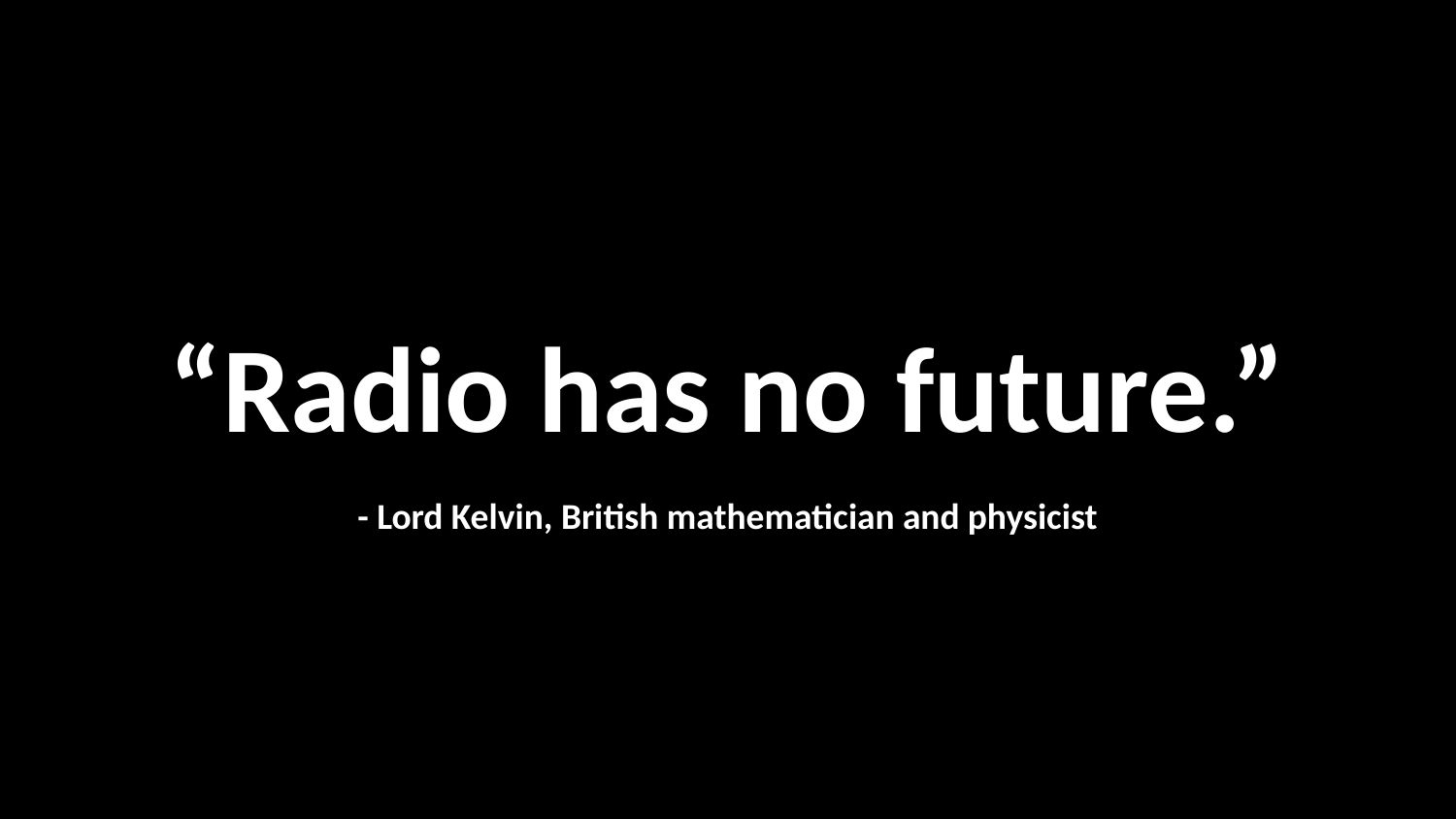

# “Radio has no future.”

- Lord Kelvin, British mathematician and physicist